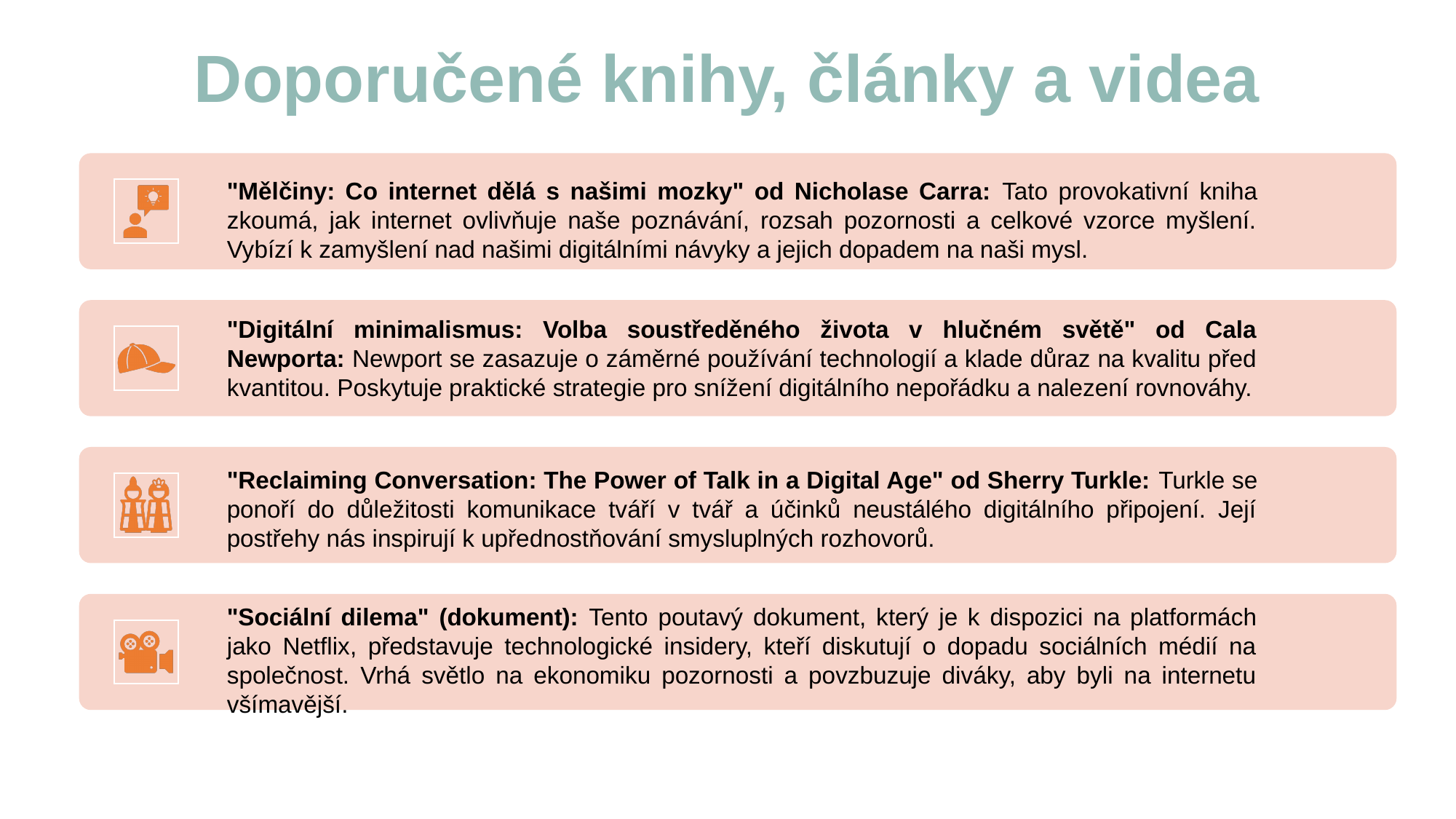

# Doporučené knihy, články a videa

"Mělčiny: Co internet dělá s našimi mozky" od Nicholase Carra: Tato provokativní kniha zkoumá, jak internet ovlivňuje naše poznávání, rozsah pozornosti a celkové vzorce myšlení. Vybízí k zamyšlení nad našimi digitálními návyky a jejich dopadem na naši mysl.

"Digitální minimalismus: Volba soustředěného života v hlučném světě" od Cala Newporta: Newport se zasazuje o záměrné používání technologií a klade důraz na kvalitu před kvantitou. Poskytuje praktické strategie pro snížení digitálního nepořádku a nalezení rovnováhy.

"Reclaiming Conversation: The Power of Talk in a Digital Age" od Sherry Turkle: Turkle se ponoří do důležitosti komunikace tváří v tvář a účinků neustálého digitálního připojení. Její postřehy nás inspirují k upřednostňování smysluplných rozhovorů.

"Sociální dilema" (dokument): Tento poutavý dokument, který je k dispozici na platformách jako Netflix, představuje technologické insidery, kteří diskutují o dopadu sociálních médií na společnost. Vrhá světlo na ekonomiku pozornosti a povzbuzuje diváky, aby byli na internetu všímavější.